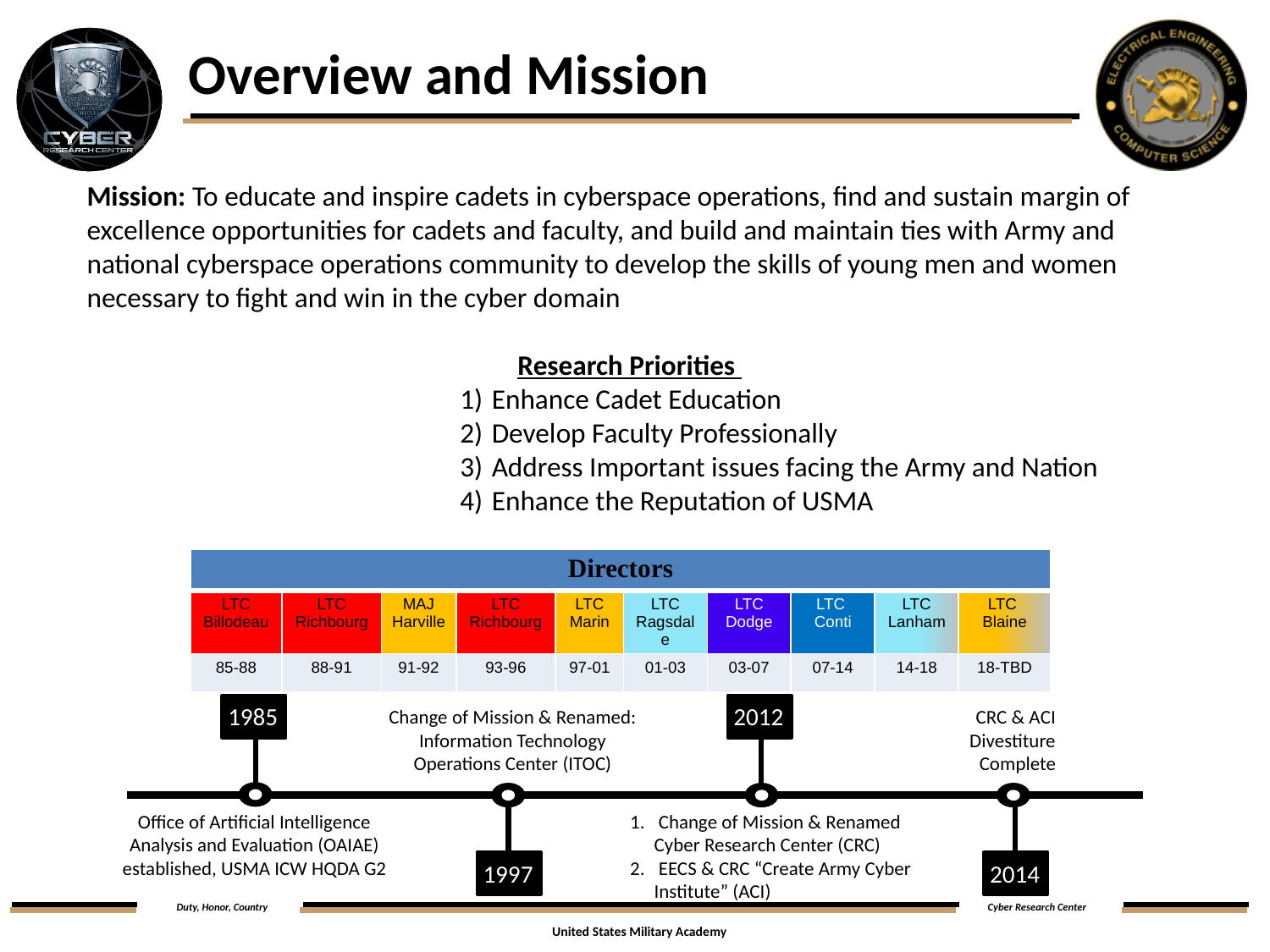

# Overview and Mission
Mission: To educate and inspire cadets in cyberspace operations, find and sustain margin of excellence opportunities for cadets and faculty, and build and maintain ties with Army and national cyberspace operations community to develop the skills of young men and women necessary to fight and win in the cyber domain

Research Priorities
Enhance Cadet Education
Develop Faculty Professionally
Address Important issues facing the Army and Nation
Enhance the Reputation of USMA

| Directors |  |  |  |  |  |  |  |  |  |
| --- | --- | --- | --- | --- | --- | --- | --- | --- | --- |
| LTC Billodeau | LTC Richbourg | MAJ Harville | LTC Richbourg | LTC Marin | LTC Ragsdale | LTC Dodge | LTC Conti | LTC Lanham | LTC Blaine |
| 85-88 | 88-91 | 91-92 | 93-96 | 97-01 | 01-03 | 03-07 | 07-14 | 14-18 | 18-TBD |
1985
2012

Change of Mission & Renamed: Information Technology Operations Center (ITOC)
CRC & ACI Divestiture Complete

Office of Artificial Intelligence Analysis and Evaluation (OAIAE) established, USMA ICW HQDA G2
 Change of Mission & Renamed Cyber Research Center (CRC)
 EECS & CRC “Create Army Cyber Institute” (ACI)
1997
2014